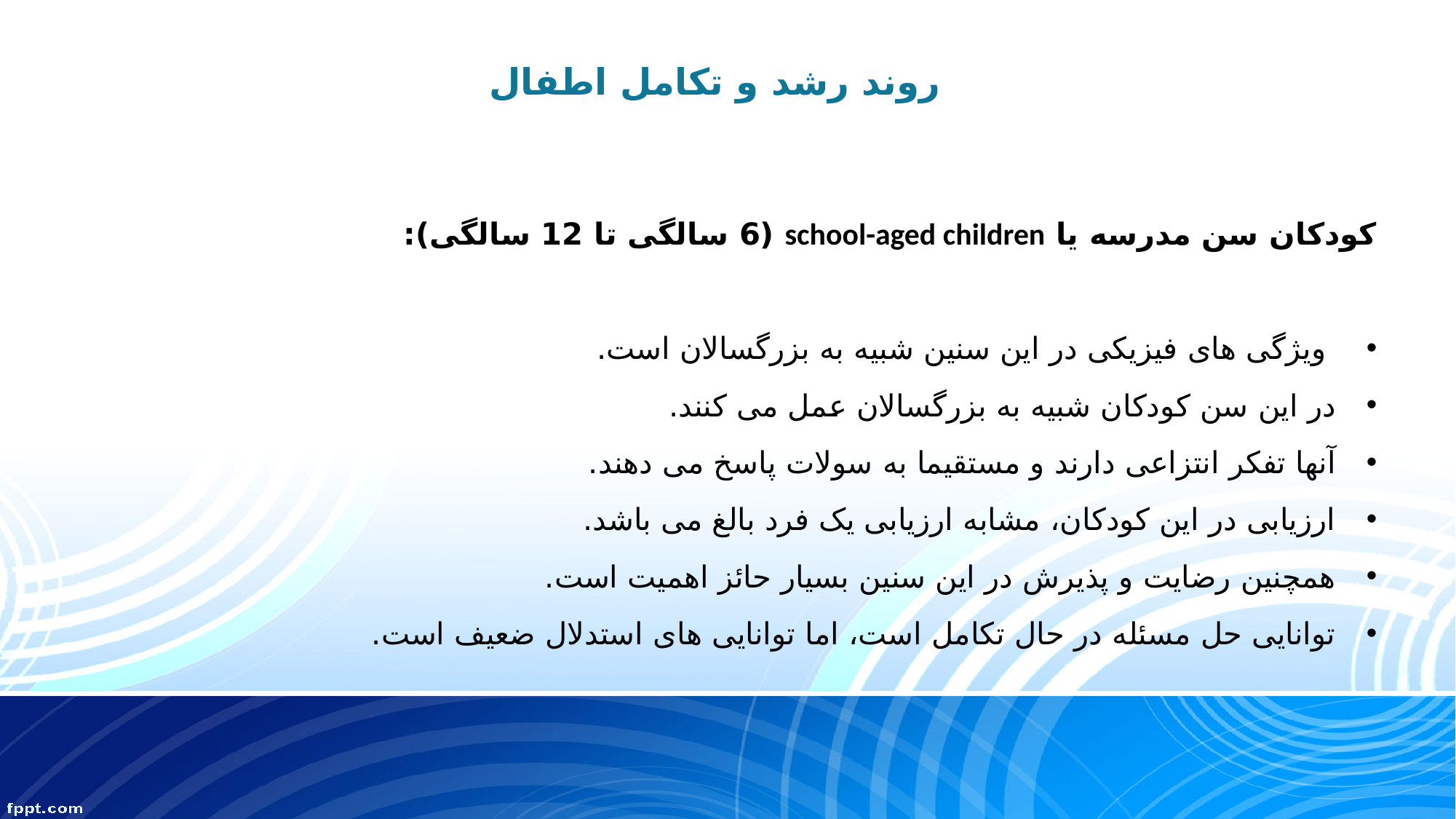

# روند رشد و تکامل اطفال
کودکان سن مدرسه یا school-aged children (6 سالگی تا 12 سالگی):

 ویژگی های فیزیکی در این سنین شبیه به بزرگسالان است.
در این سن کودکان شبیه به بزرگسالان عمل می کنند.
آنها تفکر انتزاعی دارند و مستقیما به سولات پاسخ می دهند.
ارزیابی در این کودکان، مشابه ارزیابی یک فرد بالغ می باشد.
همچنین رضایت و پذیرش در این سنین بسیار حائز اهمیت است.
توانایی حل مسئله در حال تکامل است، اما توانایی های استدلال ضعیف است.